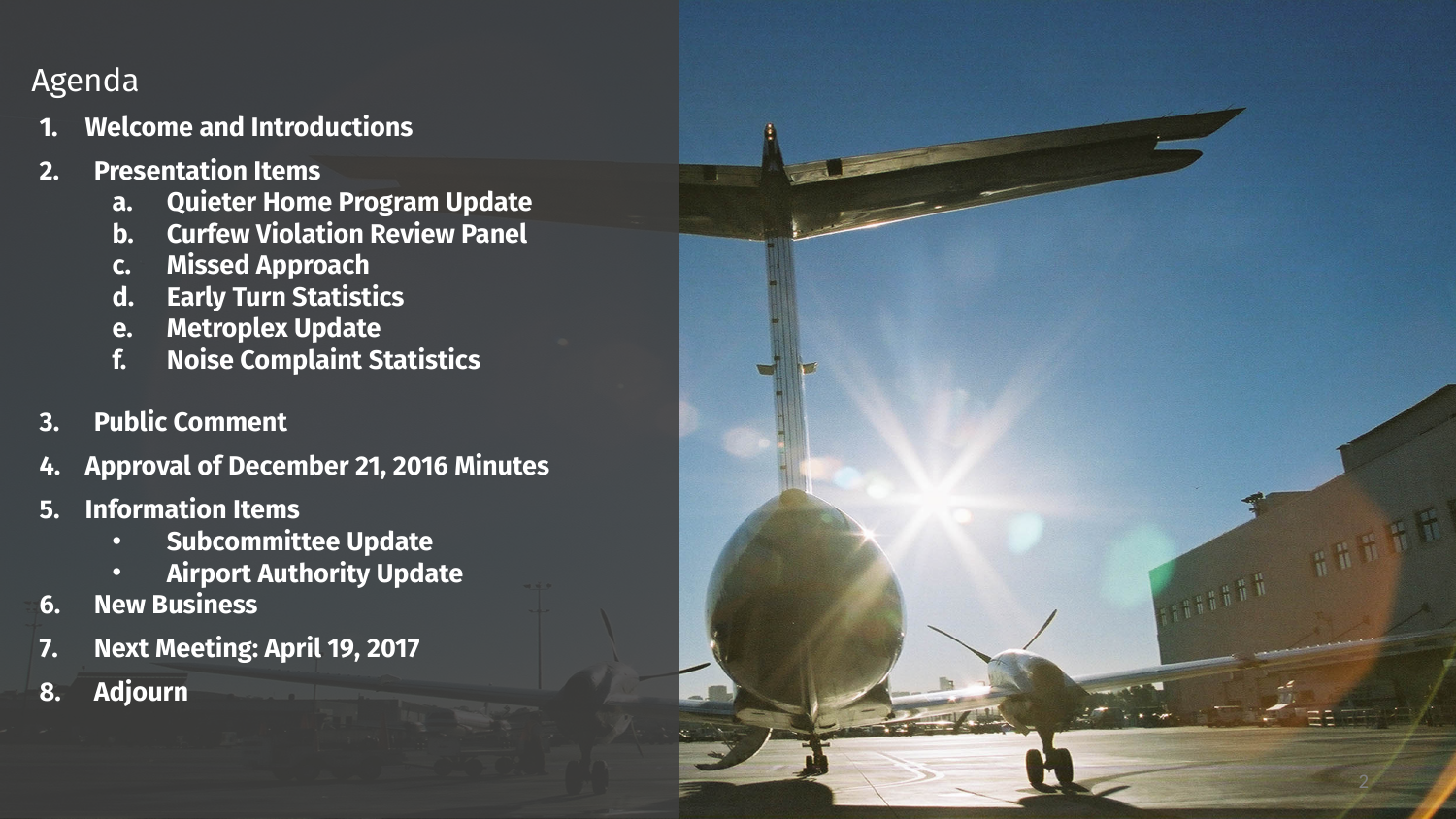

Agenda
Welcome and Introductions
Presentation Items
Quieter Home Program Update
Curfew Violation Review Panel
Missed Approach
Early Turn Statistics
Metroplex Update
Noise Complaint Statistics

Public Comment
Approval of December 21, 2016 Minutes
Information Items
Subcommittee Update
Airport Authority Update
New Business
Next Meeting: April 19, 2017
Adjourn

2